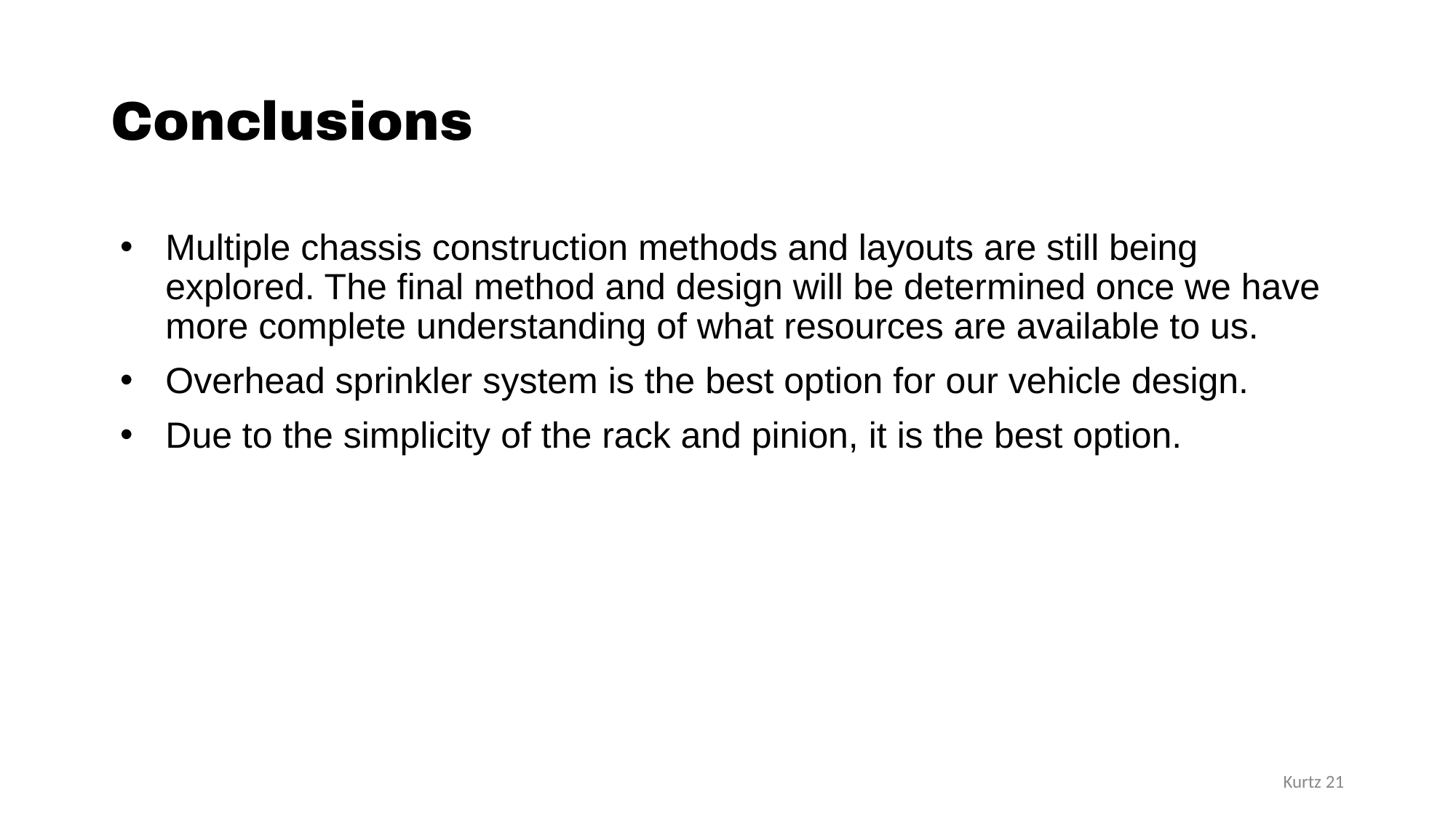

# Conclusions
Multiple chassis construction methods and layouts are still being explored. The final method and design will be determined once we have more complete understanding of what resources are available to us.
Overhead sprinkler system is the best option for our vehicle design.
Due to the simplicity of the rack and pinion, it is the best option.
Kurtz 21